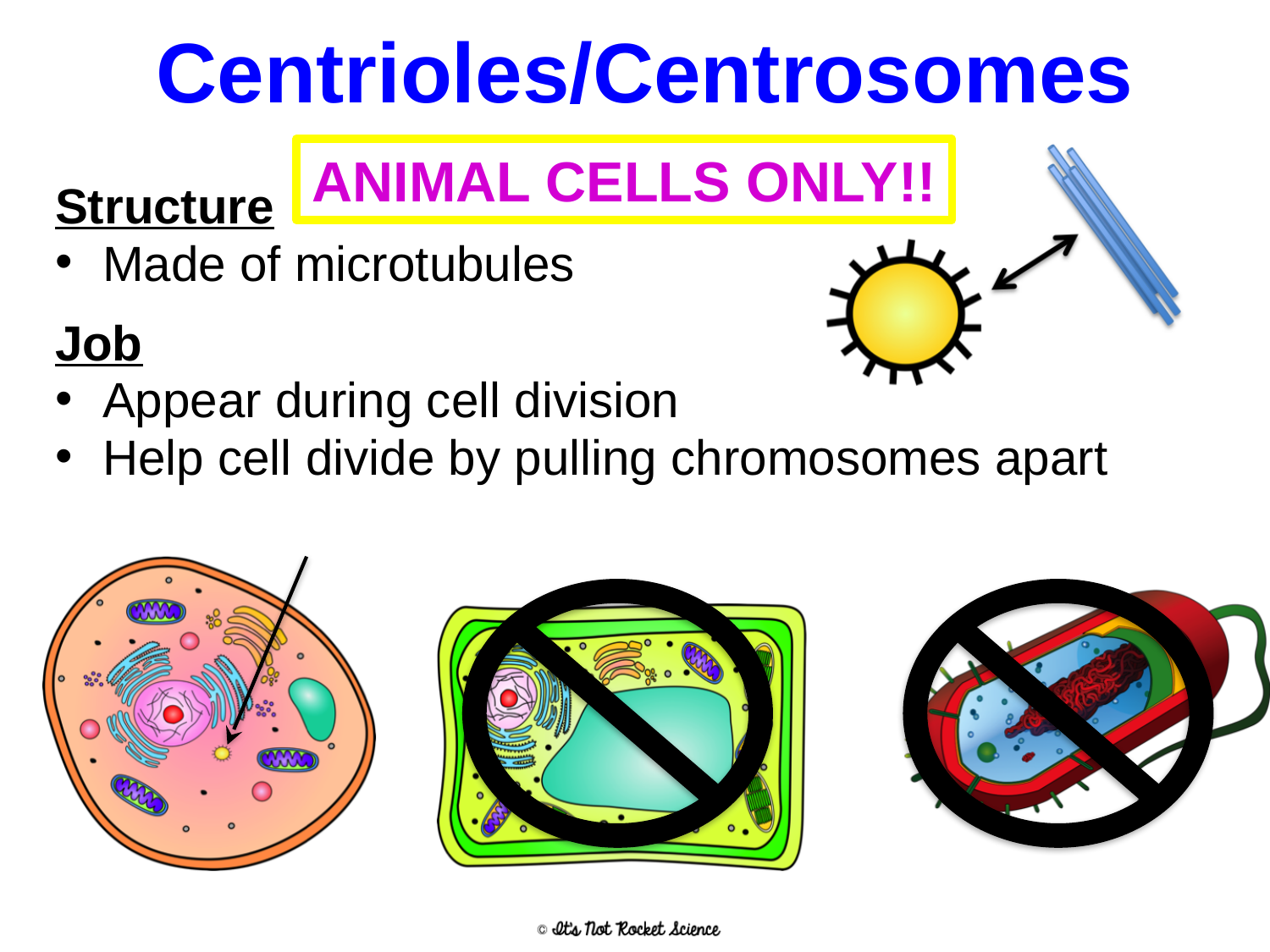

# Centrioles/Centrosomes
ANIMAL CELLS ONLY!!
Structure
Made of microtubules

Job
Appear during cell division
Help cell divide by pulling chromosomes apart